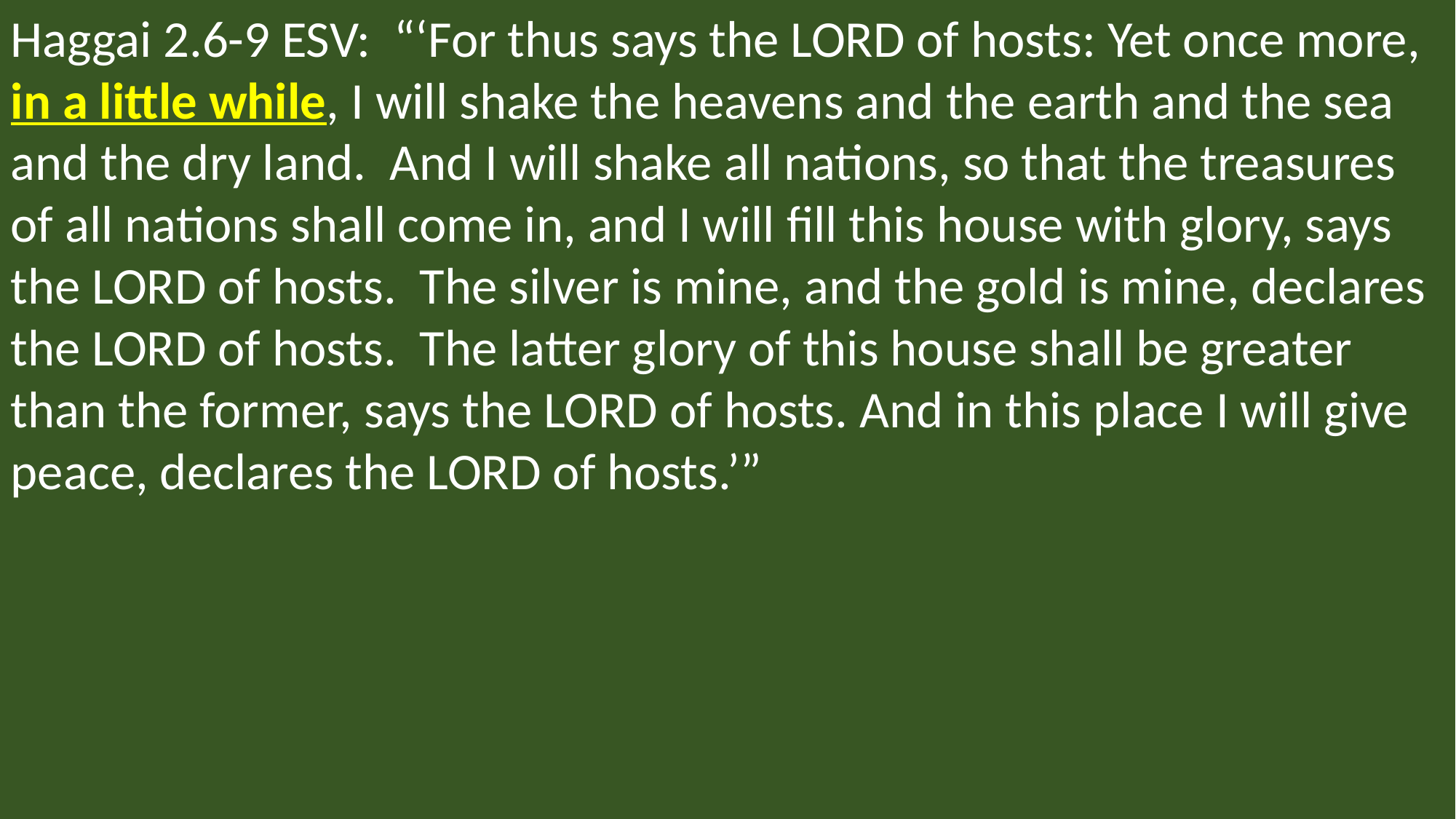

Haggai 2.6-9 ESV:  “‘For thus says the LORD of hosts: Yet once more,
in a little while, I will shake the heavens and the earth and the sea and the dry land.  And I will shake all nations, so that the treasures of all nations shall come in, and I will fill this house with glory, says the LORD of hosts.  The silver is mine, and the gold is mine, declares the LORD of hosts.  The latter glory of this house shall be greater than the former, says the LORD of hosts. And in this place I will give peace, declares the LORD of hosts.’”